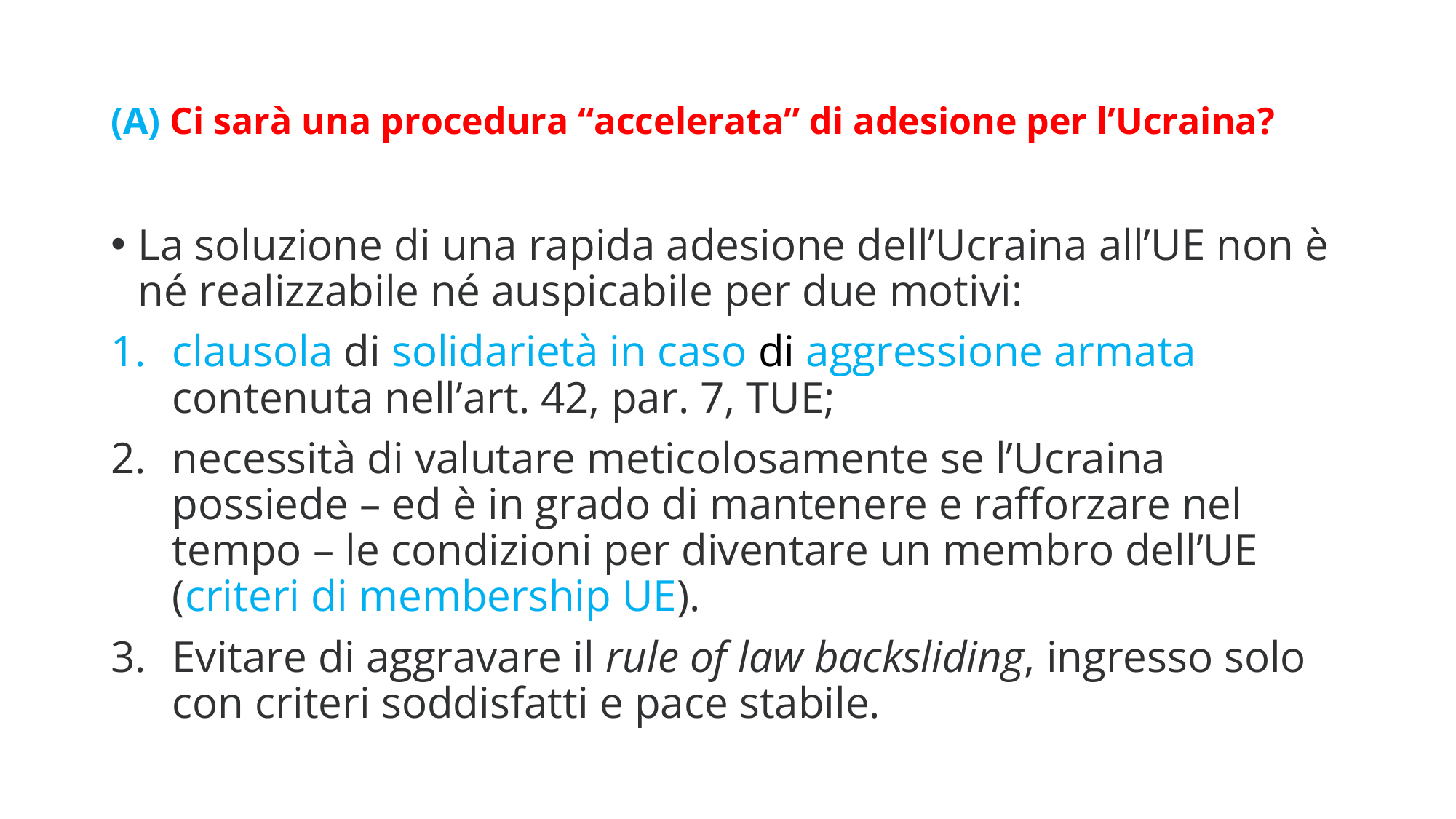

# (A) Ci sarà una procedura “accelerata” di adesione per l’Ucraina?
La soluzione di una rapida adesione dell’Ucraina all’UE non è né realizzabile né auspicabile per due motivi:
clausola di solidarietà in caso di aggressione armata contenuta nell’art. 42, par. 7, TUE;
necessità di valutare meticolosamente se l’Ucraina possiede – ed è in grado di mantenere e rafforzare nel tempo – le condizioni per diventare un membro dell’UE (criteri di membership UE).
Evitare di aggravare il rule of law backsliding, ingresso solo con criteri soddisfatti e pace stabile.